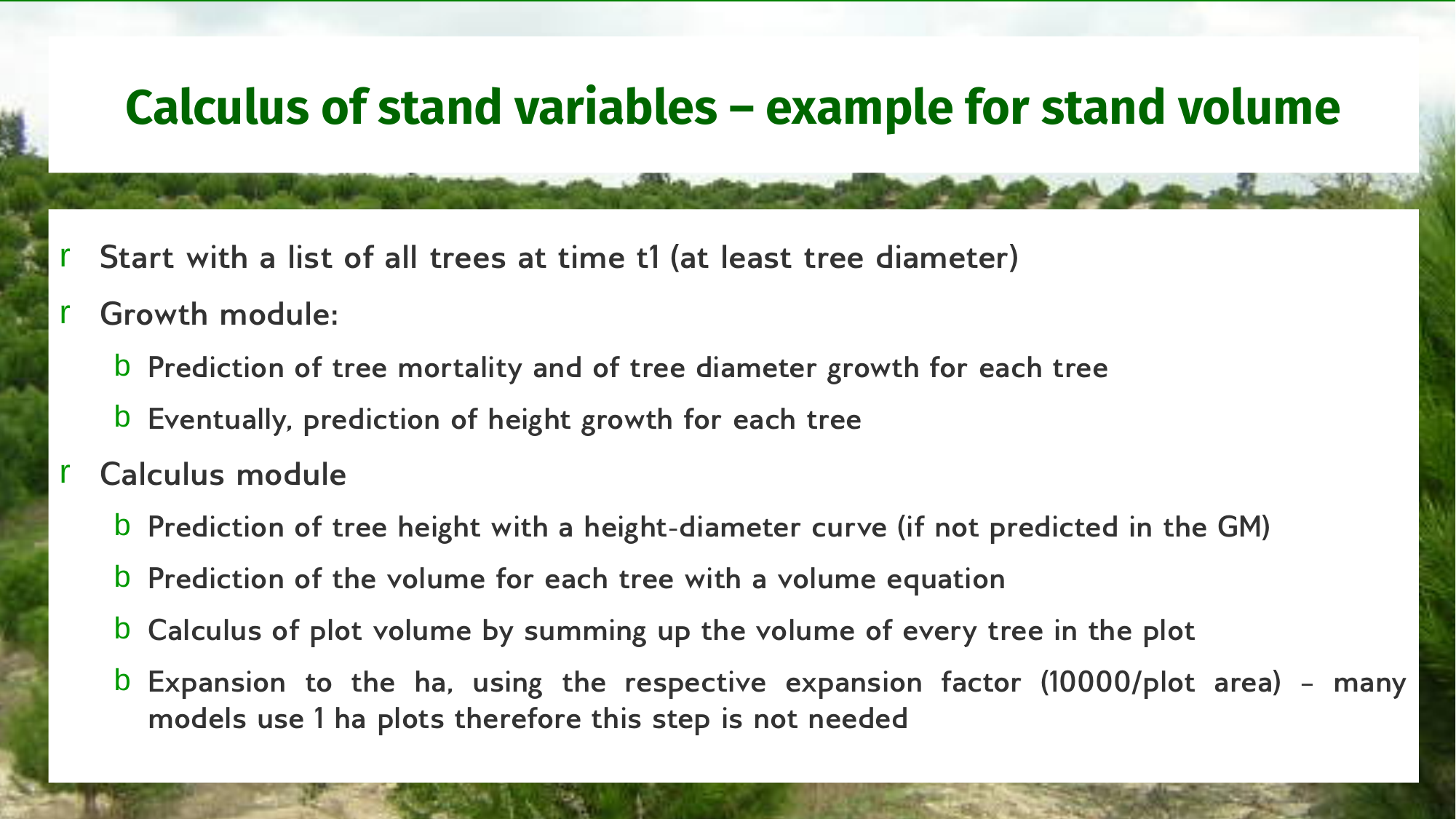

# Calculus of stand variables – example for stand volume
Start with a list of all trees at time t1 (at least tree diameter)
Growth module:
Prediction of tree mortality and of tree diameter growth for each tree
Eventually, prediction of height growth for each tree
Calculus module
Prediction of tree height with a height-diameter curve (if not predicted in the GM)
Prediction of the volume for each tree with a volume equation
Calculus of plot volume by summing up the volume of every tree in the plot
Expansion to the ha, using the respective expansion factor (10000/plot area) – many models use 1 ha plots therefore this step is not needed